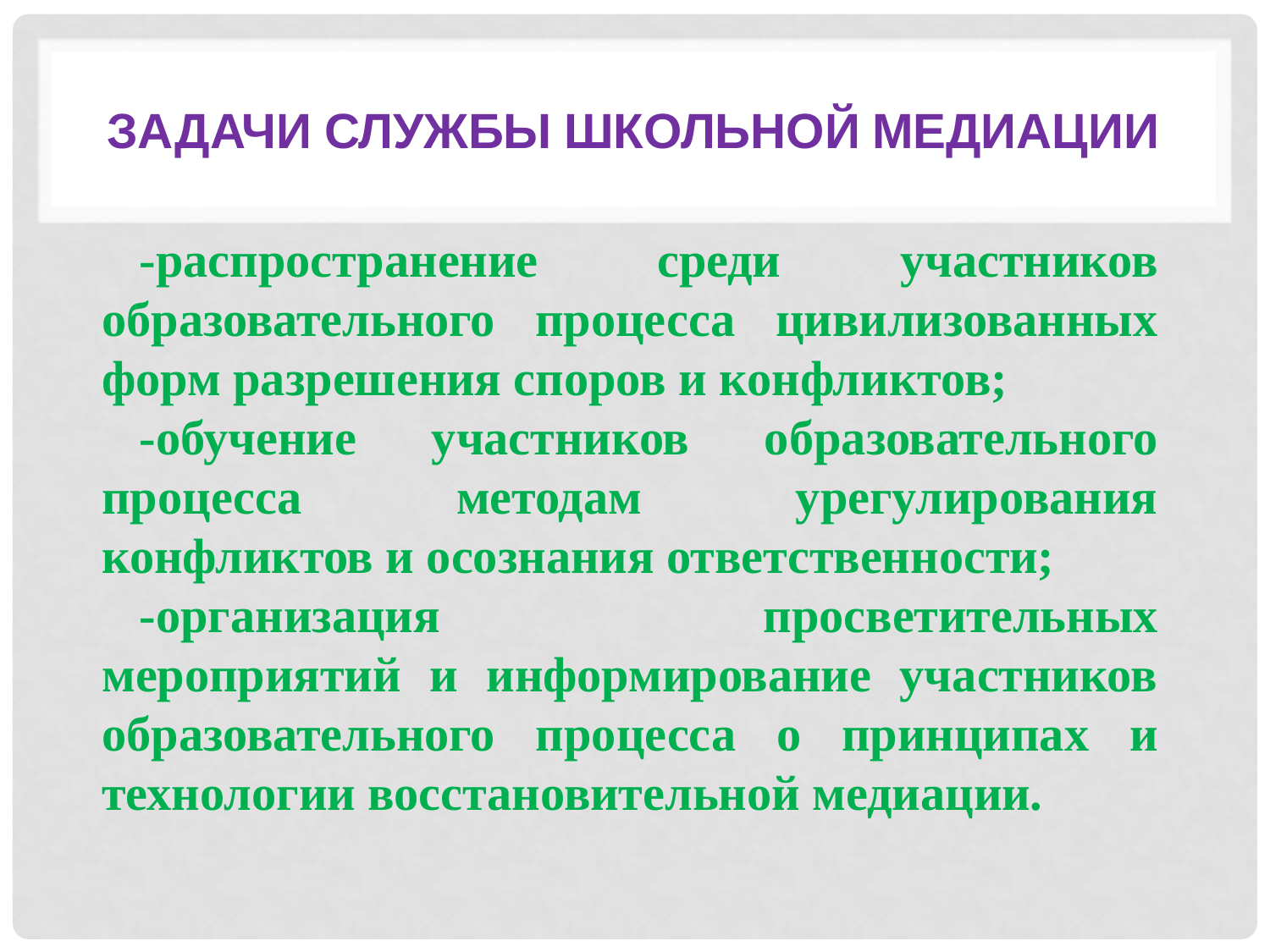

# Задачи службы школьной медиации
-распространение среди участников образовательного процесса цивилизованных форм разрешения споров и конфликтов;
-обучение участников образовательного процесса методам урегулирования конфликтов и осознания ответственности;
-организация просветительных мероприятий и информирование участников образовательного процесса о принципах и технологии восстановительной медиации.